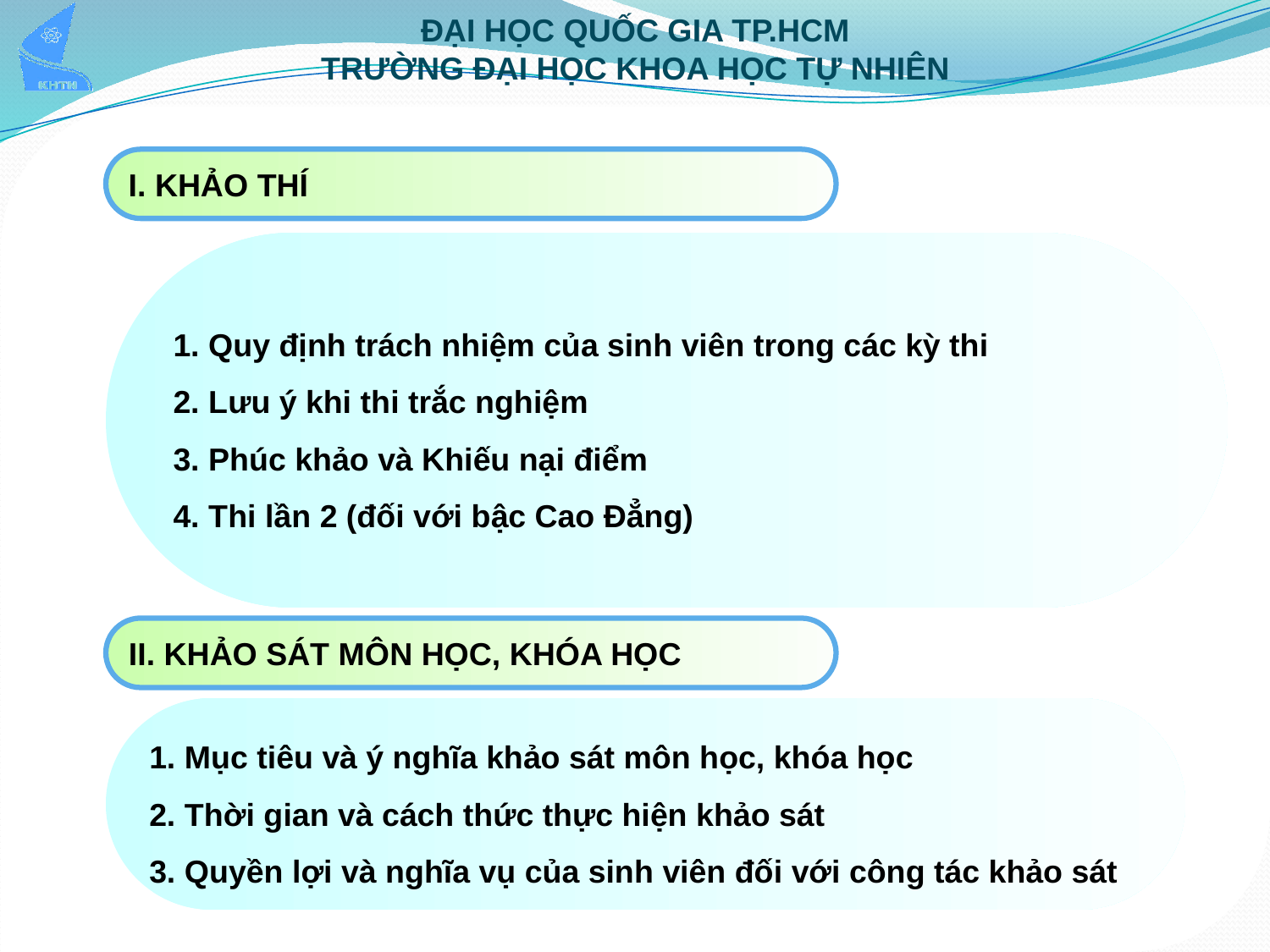

I. KHẢO THÍ
1. Quy định trách nhiệm của sinh viên trong các kỳ thi
2. Lưu ý khi thi trắc nghiệm
3. Phúc khảo và Khiếu nại điểm
4. Thi lần 2 (đối với bậc Cao Đẳng)
II. KHẢO SÁT MÔN HỌC, KHÓA HỌC
1. Mục tiêu và ý nghĩa khảo sát môn học, khóa học
2. Thời gian và cách thức thực hiện khảo sát
3. Quyền lợi và nghĩa vụ của sinh viên đối với công tác khảo sát